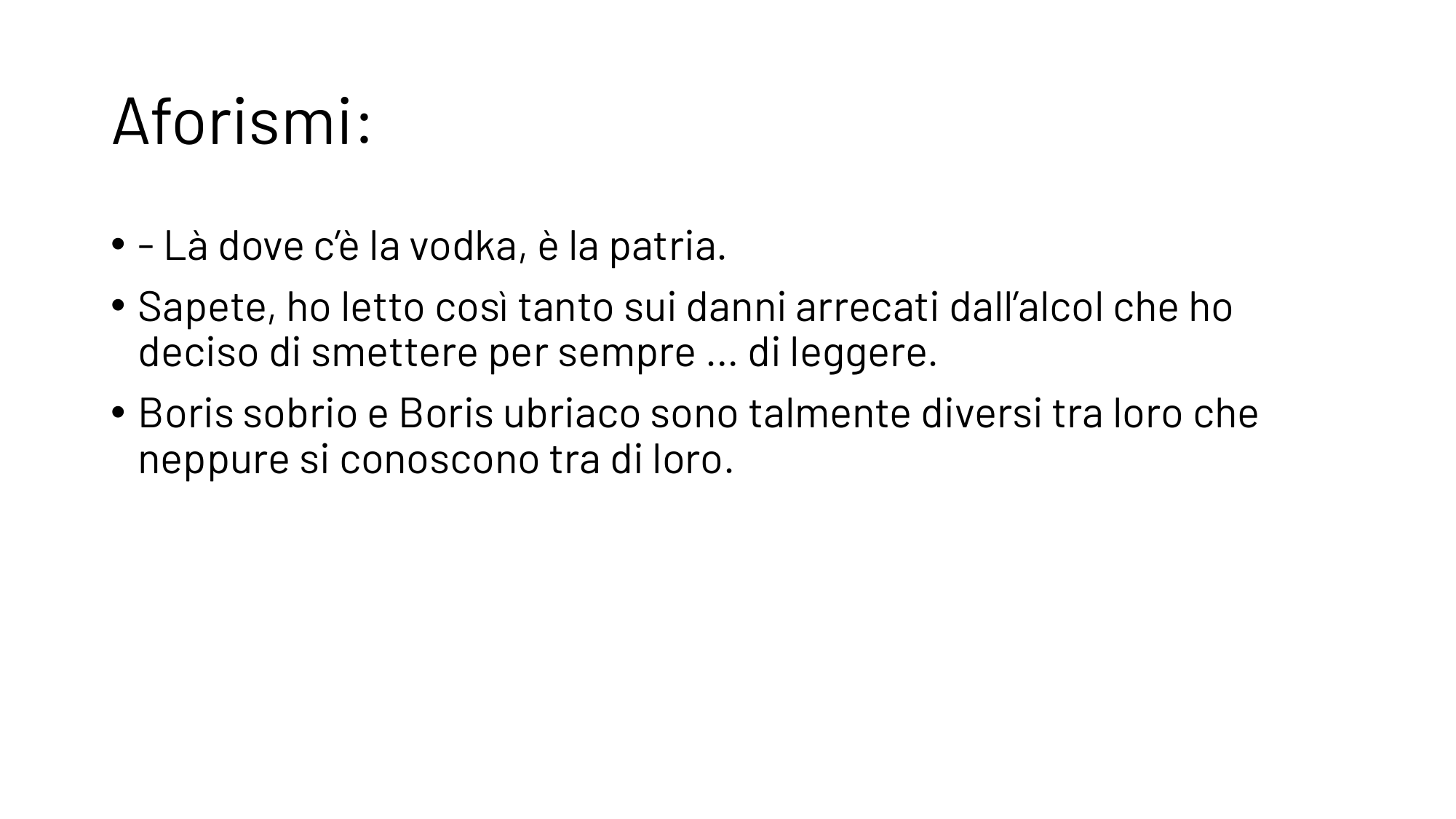

# Aforismi:
- Là dove c’è la vodka, è la patria.
Sapete, ho letto così tanto sui danni arrecati dall’alcol che ho deciso di smettere per sempre … di leggere.
Boris sobrio e Boris ubriaco sono talmente diversi tra loro che neppure si conoscono tra di loro.